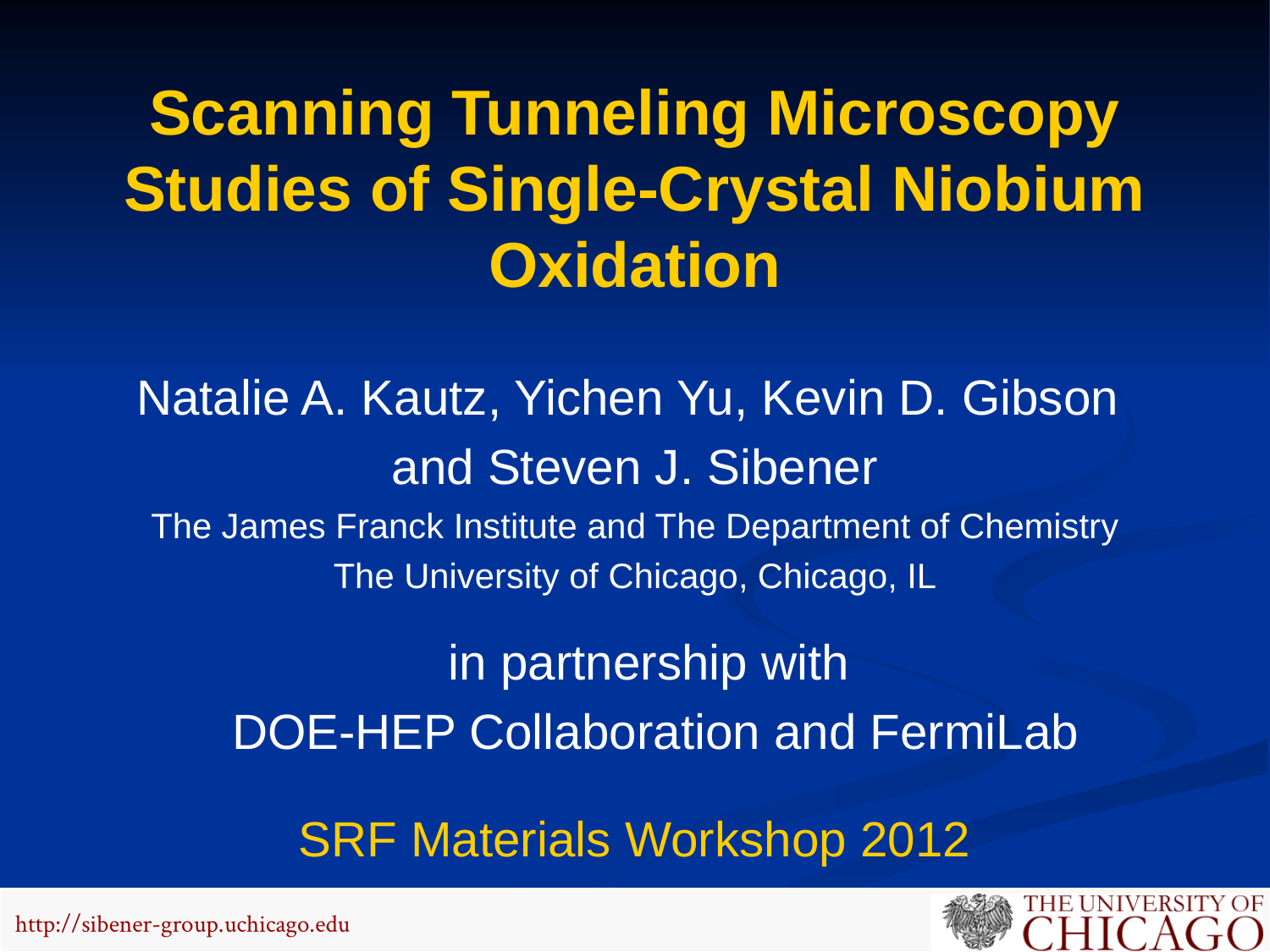

# Scanning Tunneling Microscopy Studies of Single-Crystal Niobium Oxidation
Natalie A. Kautz, Yichen Yu, Kevin D. Gibson
and Steven J. Sibener
The James Franck Institute and The Department of Chemistry
The University of Chicago, Chicago, IL
in partnership with
DOE-HEP Collaboration and FermiLab
SRF Materials Workshop 2012